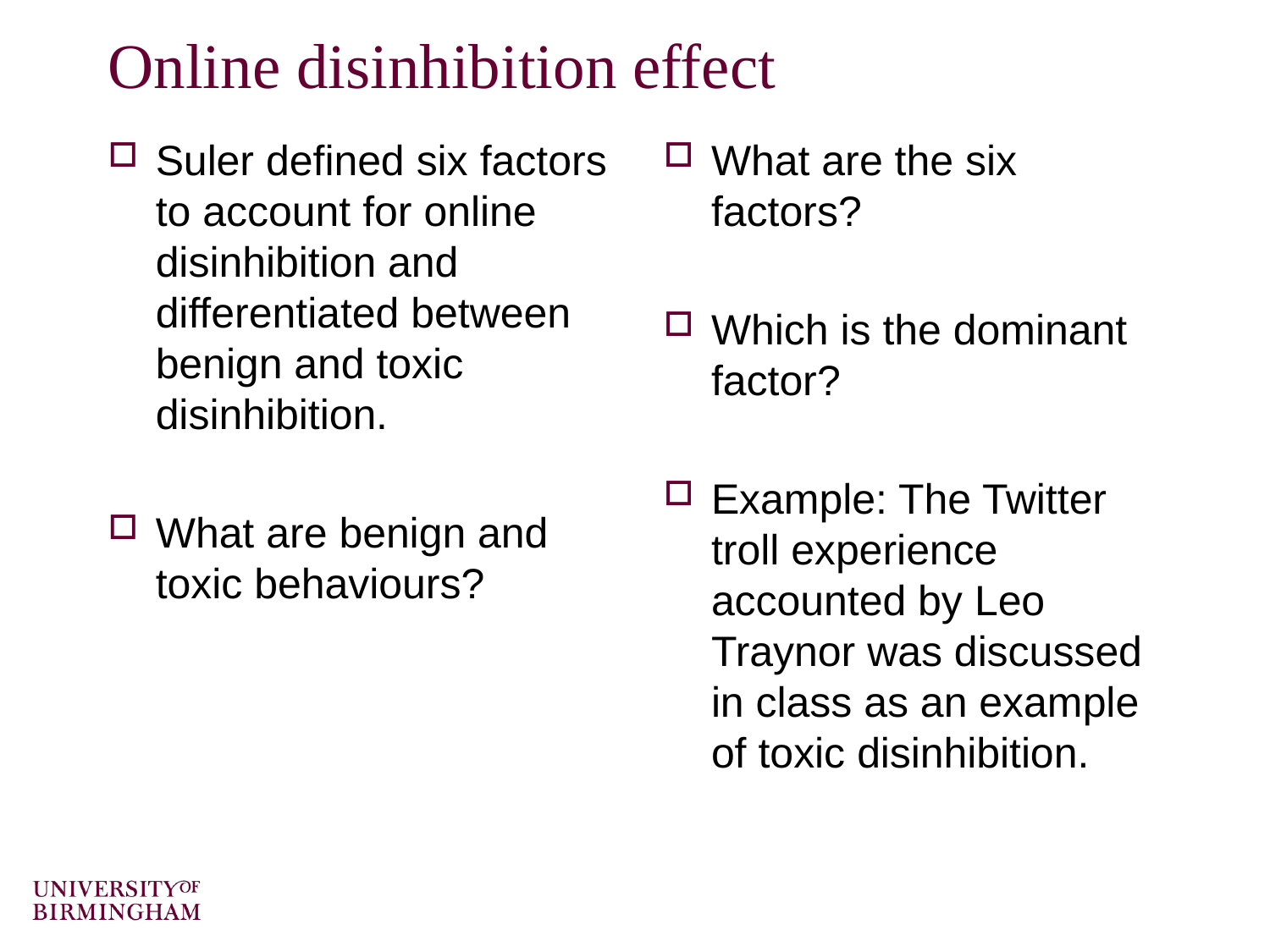

# Online disinhibition effect
Suler defined six factors to account for online disinhibition and differentiated between benign and toxic disinhibition.

What are benign and toxic behaviours?

What are the six factors?

Which is the dominant factor?

Example: The Twitter troll experience accounted by Leo Traynor was discussed in class as an example of toxic disinhibition.